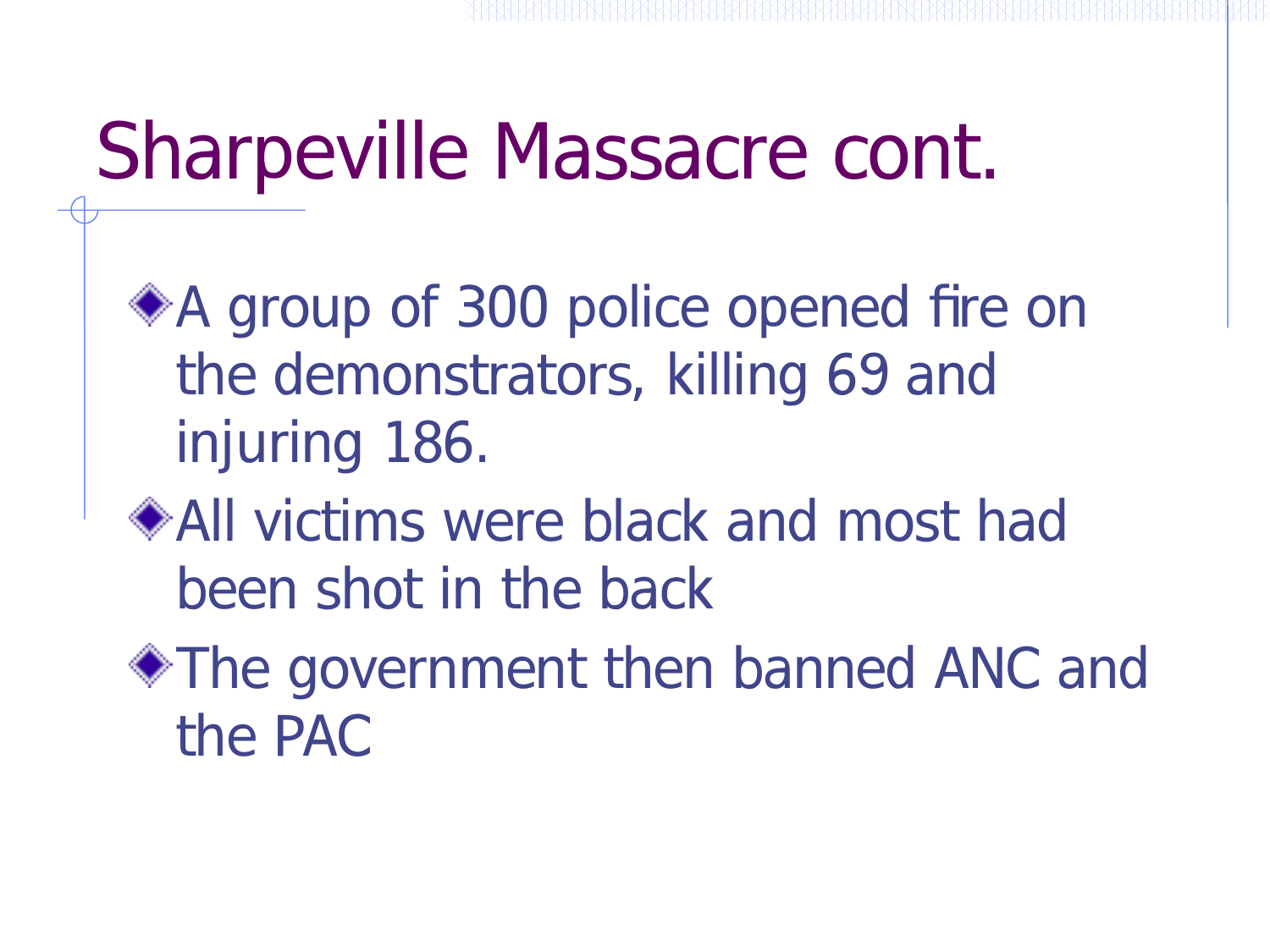

# Sharpeville Massacre cont.
A group of 300 police opened fire on the demonstrators, killing 69 and injuring 186.
All victims were black and most had been shot in the back
The government then banned ANC and the PAC